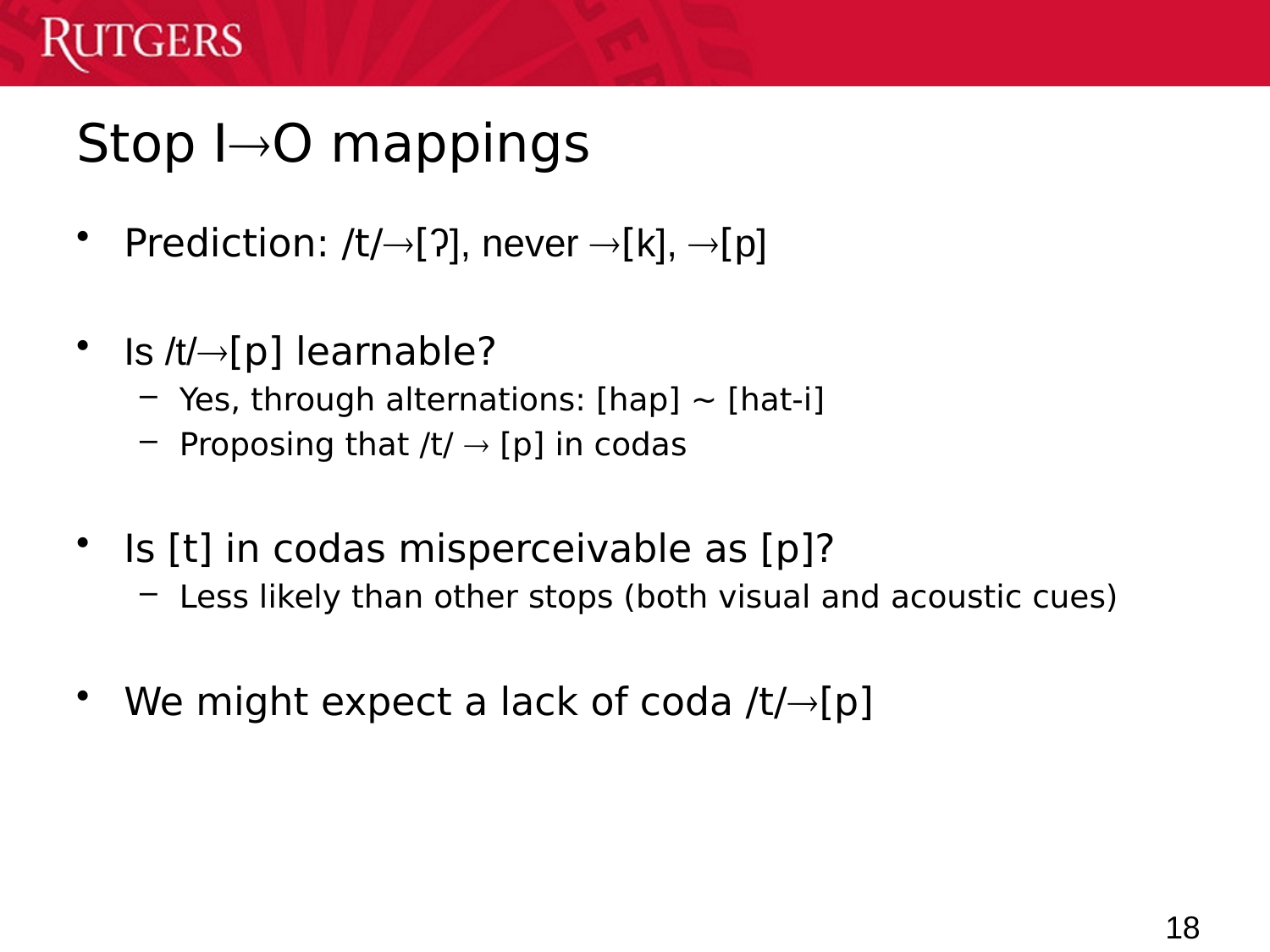

# Stop I→O mappings
Prediction: /t/→[ʔ], never →[k], →[p]

Is /t/→[p] learnable?
Yes, through alternations: [hap] ~ [hat-i]
Proposing that /t/ → [p] in codas

Is [t] in codas misperceivable as [p]?
Less likely than other stops (both visual and acoustic cues)

We might expect a lack of coda /t/→[p]